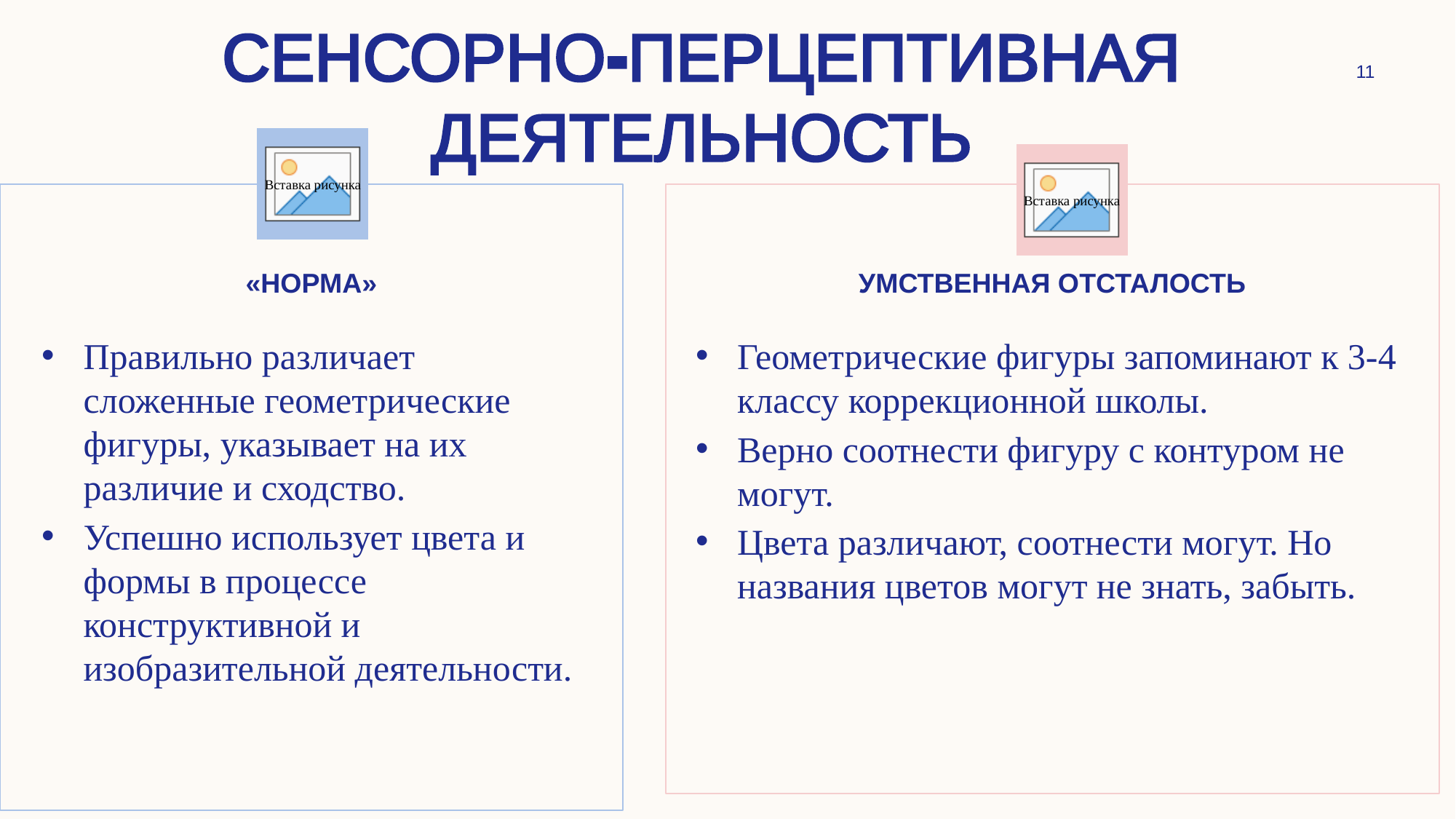

# Сенсорно-перцептивная деятельность
11

«норма»
Умственная отсталость
Правильно различает сложенные геометрические фигуры, указывает на их различие и сходство.
Успешно использует цвета и формы в процессе конструктивной и изобразительной деятельности.

Геометрические фигуры запоминают к 3-4 классу коррекционной школы.
Верно соотнести фигуру с контуром не могут.
Цвета различают, соотнести могут. Но названия цветов могут не знать, забыть.